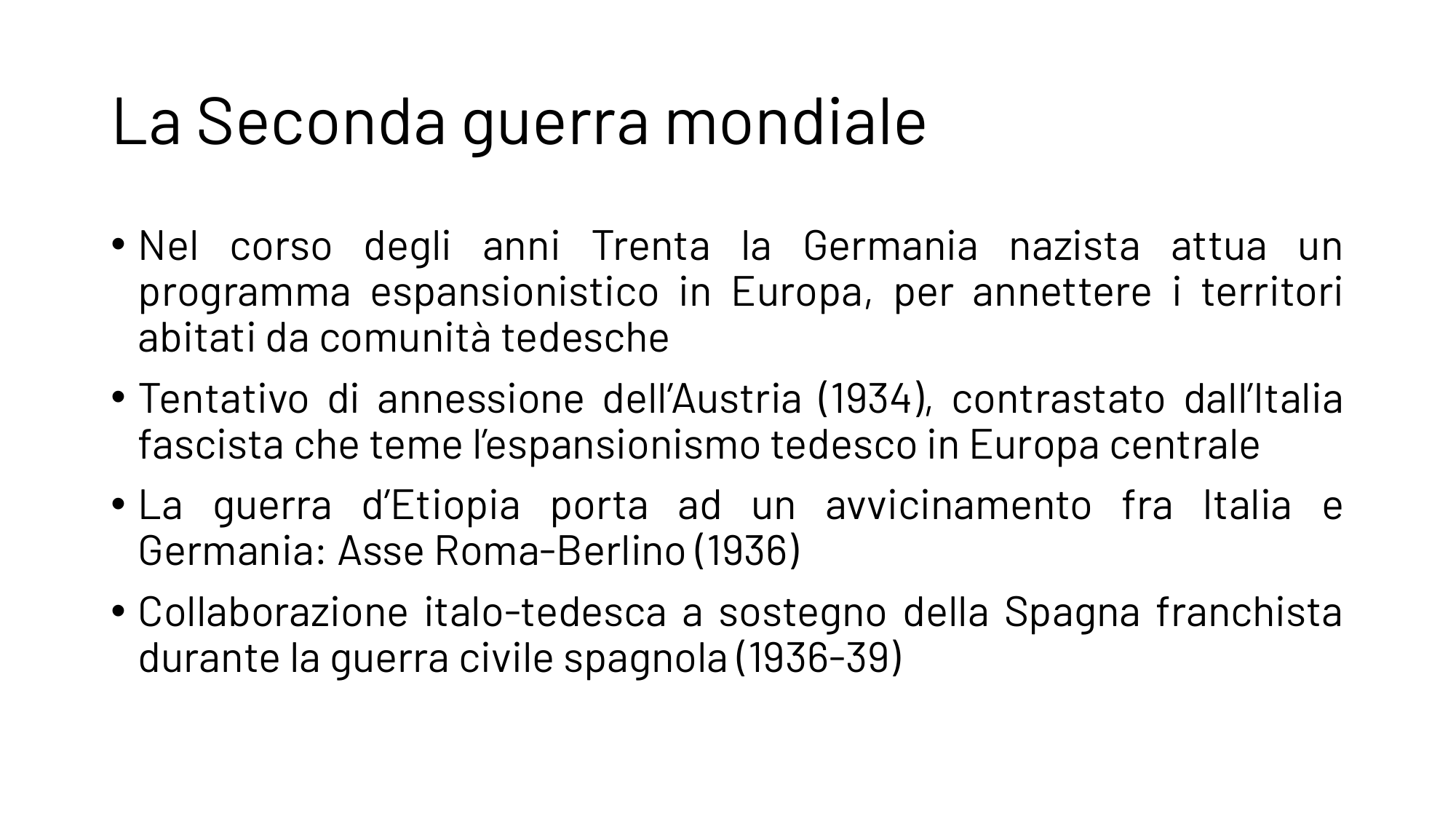

# La Seconda guerra mondiale
Nel corso degli anni Trenta la Germania nazista attua un programma espansionistico in Europa, per annettere i territori abitati da comunità tedesche
Tentativo di annessione dell’Austria (1934), contrastato dall’Italia fascista che teme l’espansionismo tedesco in Europa centrale
La guerra d’Etiopia porta ad un avvicinamento fra Italia e Germania: Asse Roma-Berlino (1936)
Collaborazione italo-tedesca a sostegno della Spagna franchista durante la guerra civile spagnola (1936-39)